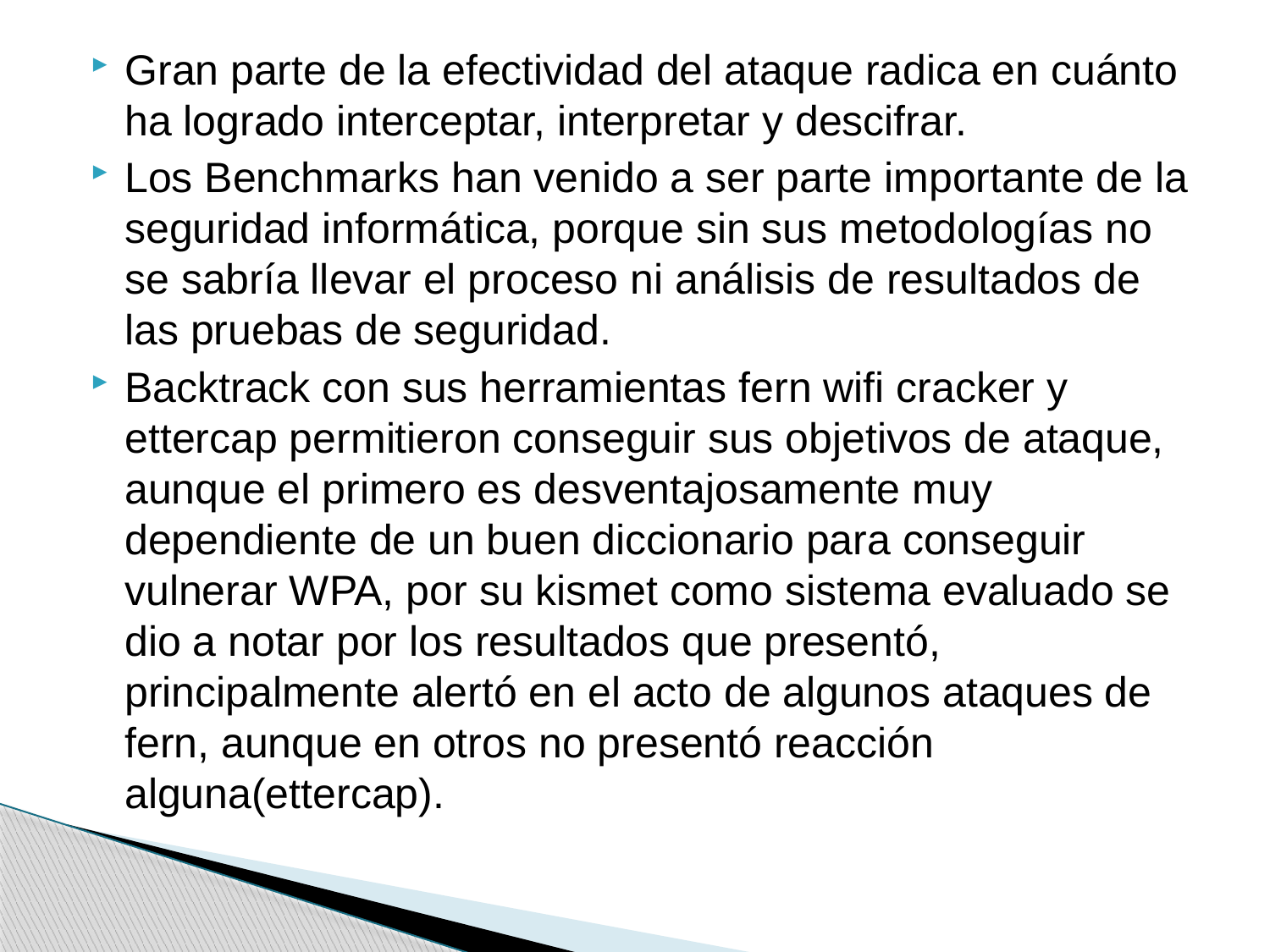

Gran parte de la efectividad del ataque radica en cuánto ha logrado interceptar, interpretar y descifrar.
Los Benchmarks han venido a ser parte importante de la seguridad informática, porque sin sus metodologías no se sabría llevar el proceso ni análisis de resultados de las pruebas de seguridad.
Backtrack con sus herramientas fern wifi cracker y ettercap permitieron conseguir sus objetivos de ataque, aunque el primero es desventajosamente muy dependiente de un buen diccionario para conseguir vulnerar WPA, por su kismet como sistema evaluado se dio a notar por los resultados que presentó, principalmente alertó en el acto de algunos ataques de fern, aunque en otros no presentó reacción alguna(ettercap).